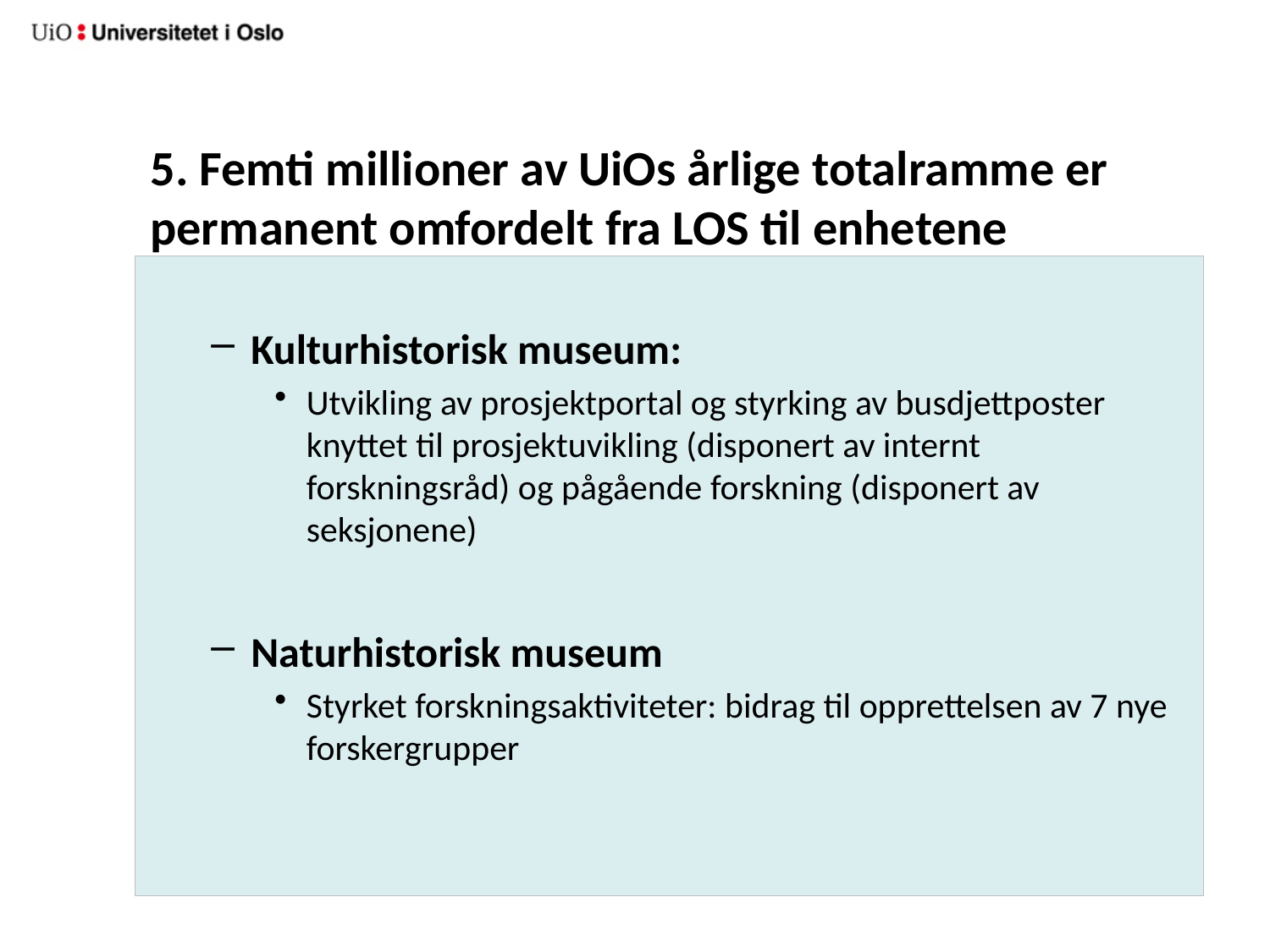

# 5. Femti millioner av UiOs årlige totalramme er permanent omfordelt fra LOS til enhetene

Kulturhistorisk museum:
Utvikling av prosjektportal og styrking av busdjettposter knyttet til prosjektuvikling (disponert av internt forskningsråd) og pågående forskning (disponert av seksjonene)

Naturhistorisk museum
Styrket forskningsaktiviteter: bidrag til opprettelsen av 7 nye forskergrupper